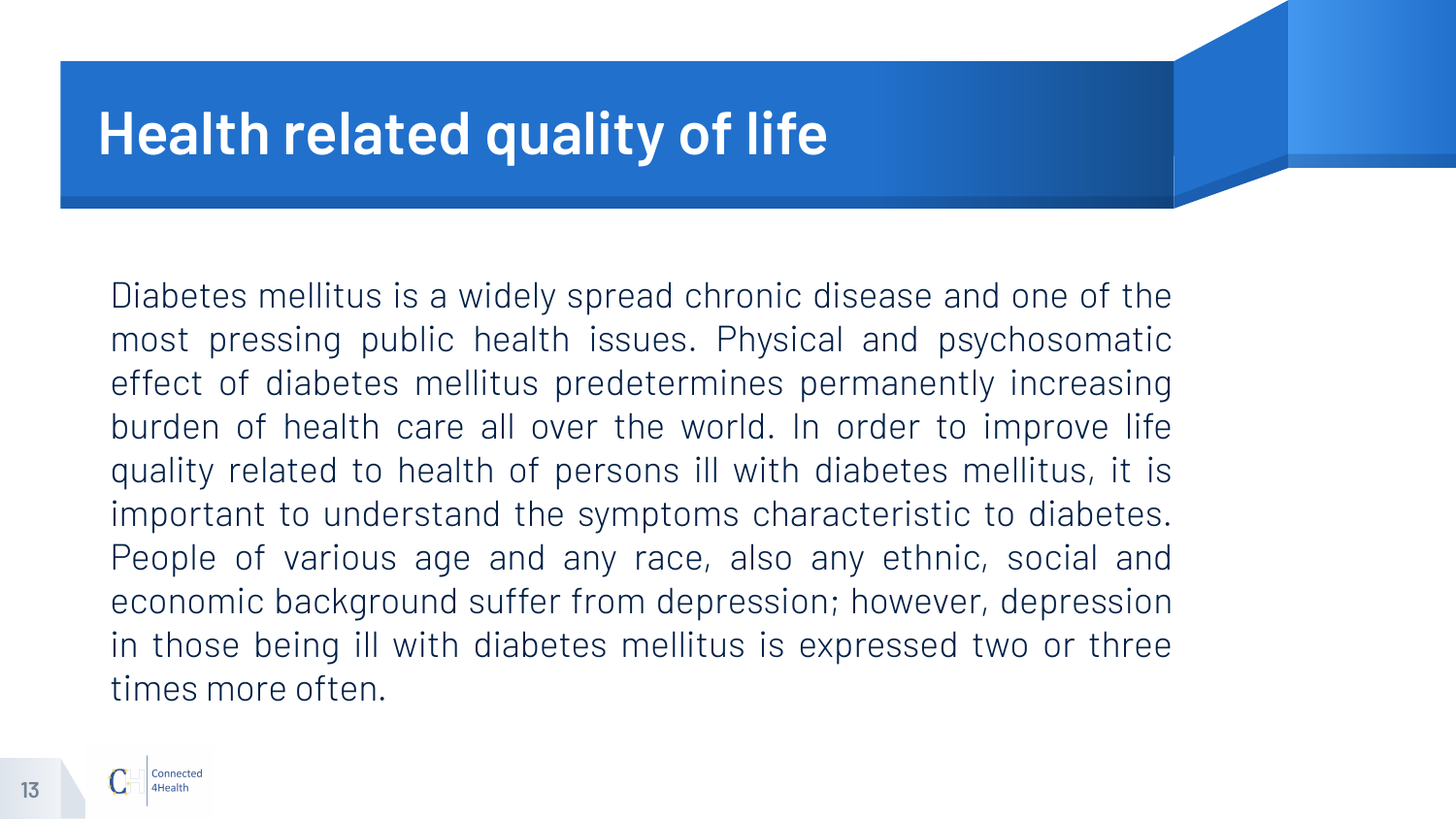

# Health related quality of life
Diabetes mellitus is a widely spread chronic disease and one of the most pressing public health issues. Physical and psychosomatic effect of diabetes mellitus predetermines permanently increasing burden of health care all over the world. In order to improve life quality related to health of persons ill with diabetes mellitus, it is important to understand the symptoms characteristic to diabetes. People of various age and any race, also any ethnic, social and economic background suffer from depression; however, depression in those being ill with diabetes mellitus is expressed two or three times more often.

13